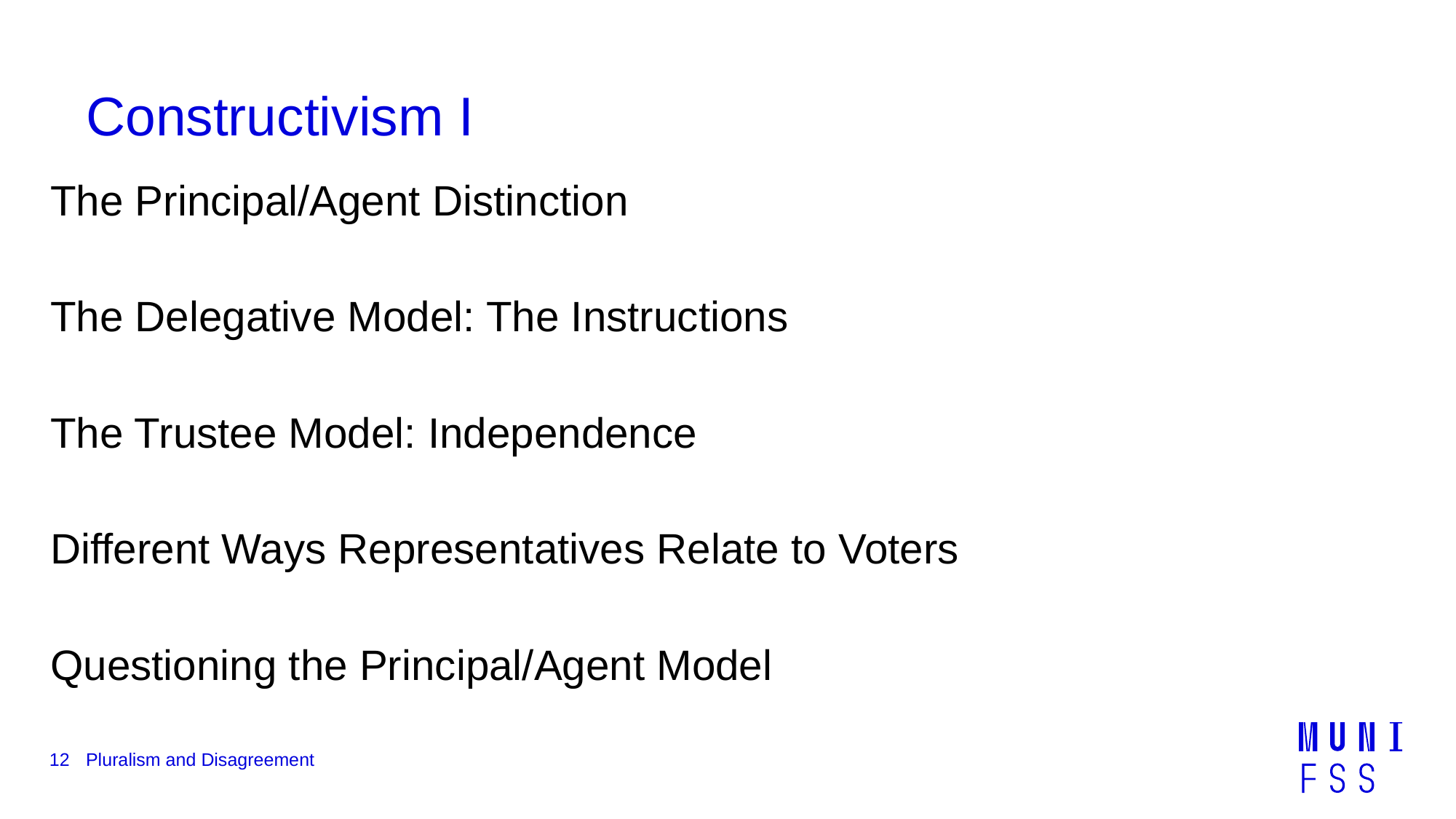

# Constructivism I
The Principal/Agent Distinction

The Delegative Model: The Instructions

The Trustee Model: Independence

Different Ways Representatives Relate to Voters

Questioning the Principal/Agent Model

12
Pluralism and Disagreement